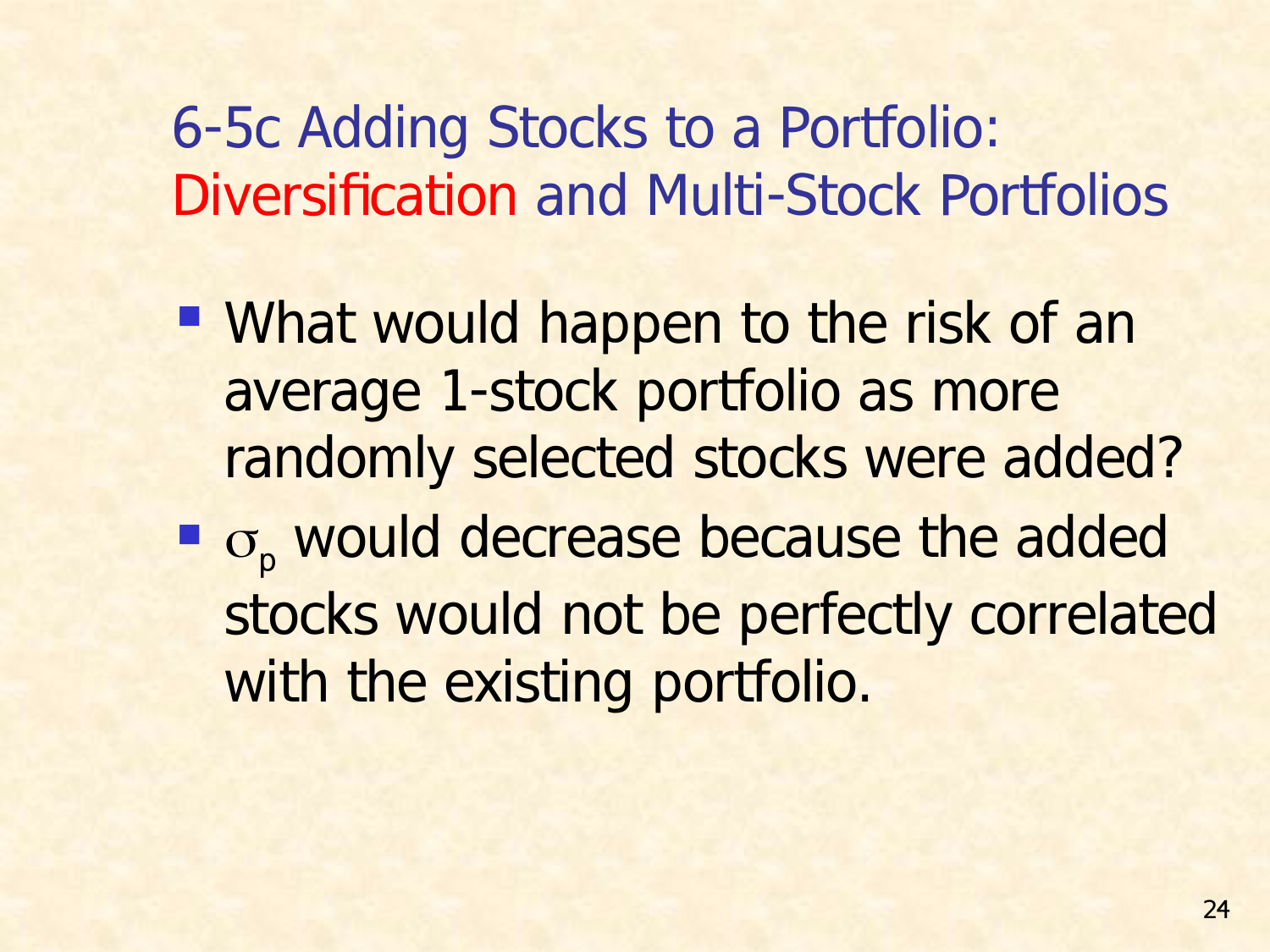

# 6-5c Adding Stocks to a Portfolio: Diversification and Multi-Stock Portfolios
What would happen to the risk of an average 1-stock portfolio as more randomly selected stocks were added?
σp would decrease because the added stocks would not be perfectly correlated with the existing portfolio.
24